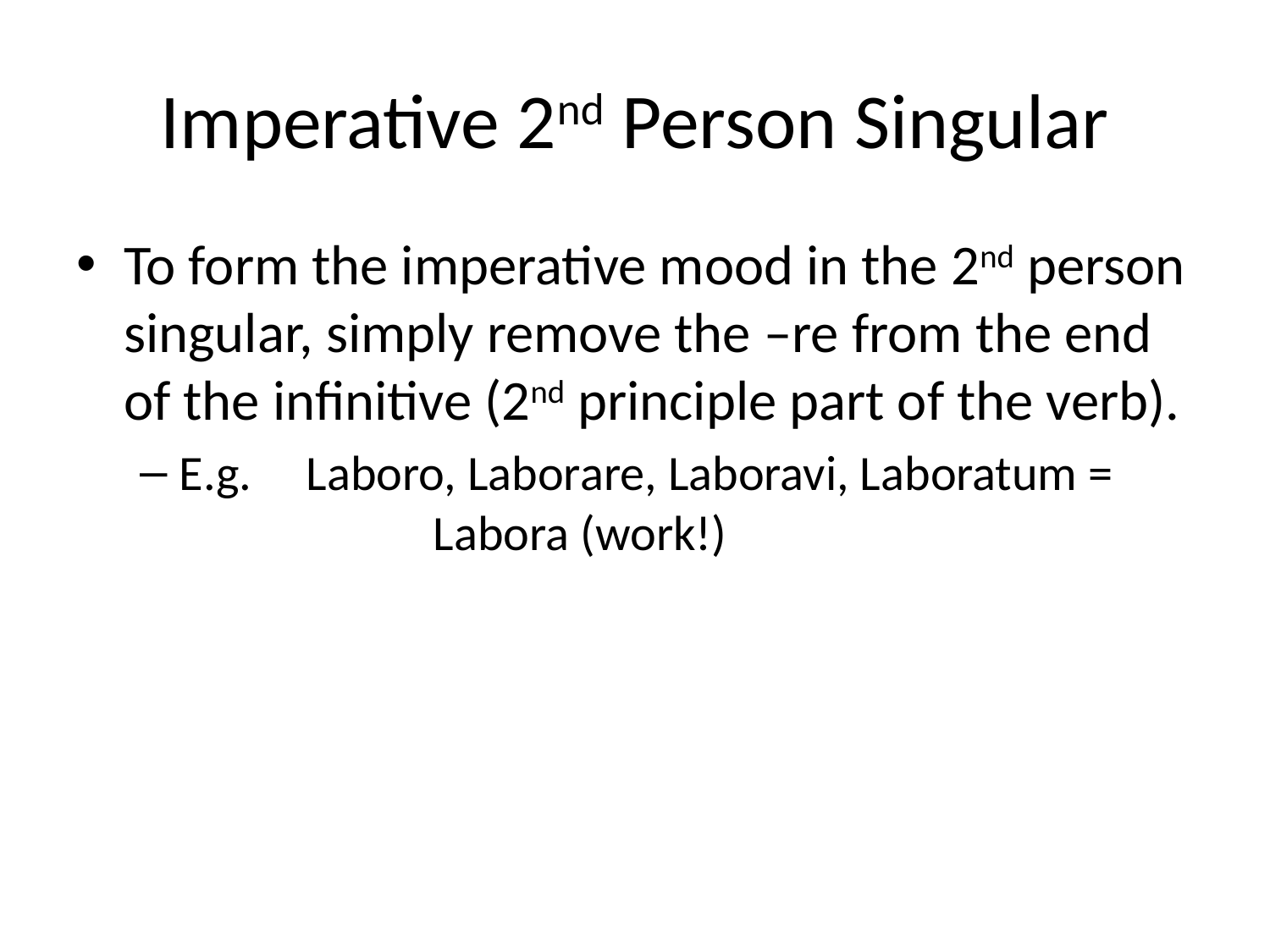

# Imperative 2nd Person Singular
To form the imperative mood in the 2nd person singular, simply remove the –re from the end of the infinitive (2nd principle part of the verb).
E.g.	Laboro, Laborare, Laboravi, Laboratum =  		Labora (work!)